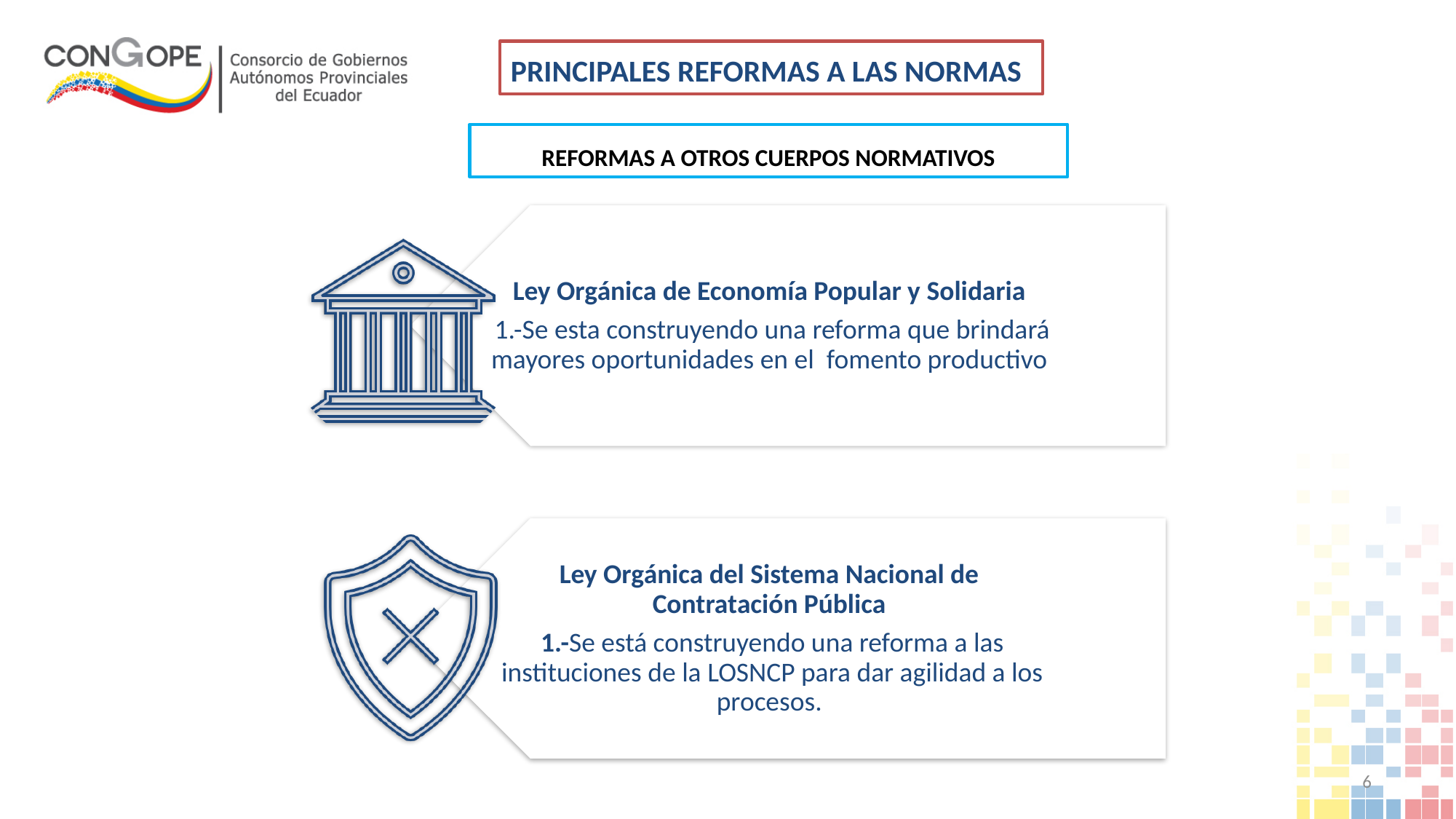

# PRINCIPALES REFORMAS A LAS NORMAS
REFORMAS A OTROS CUERPOS NORMATIVOS
Ley Orgánica de Economía Popular y Solidaria
1.-Se esta construyendo una reforma que brindará mayores oportunidades en el  fomento productivo
Ley Orgánica del Sistema Nacional de  Contratación Pública
1.-Se está construyendo una reforma a las instituciones de la LOSNCP para dar agilidad a los procesos.
6